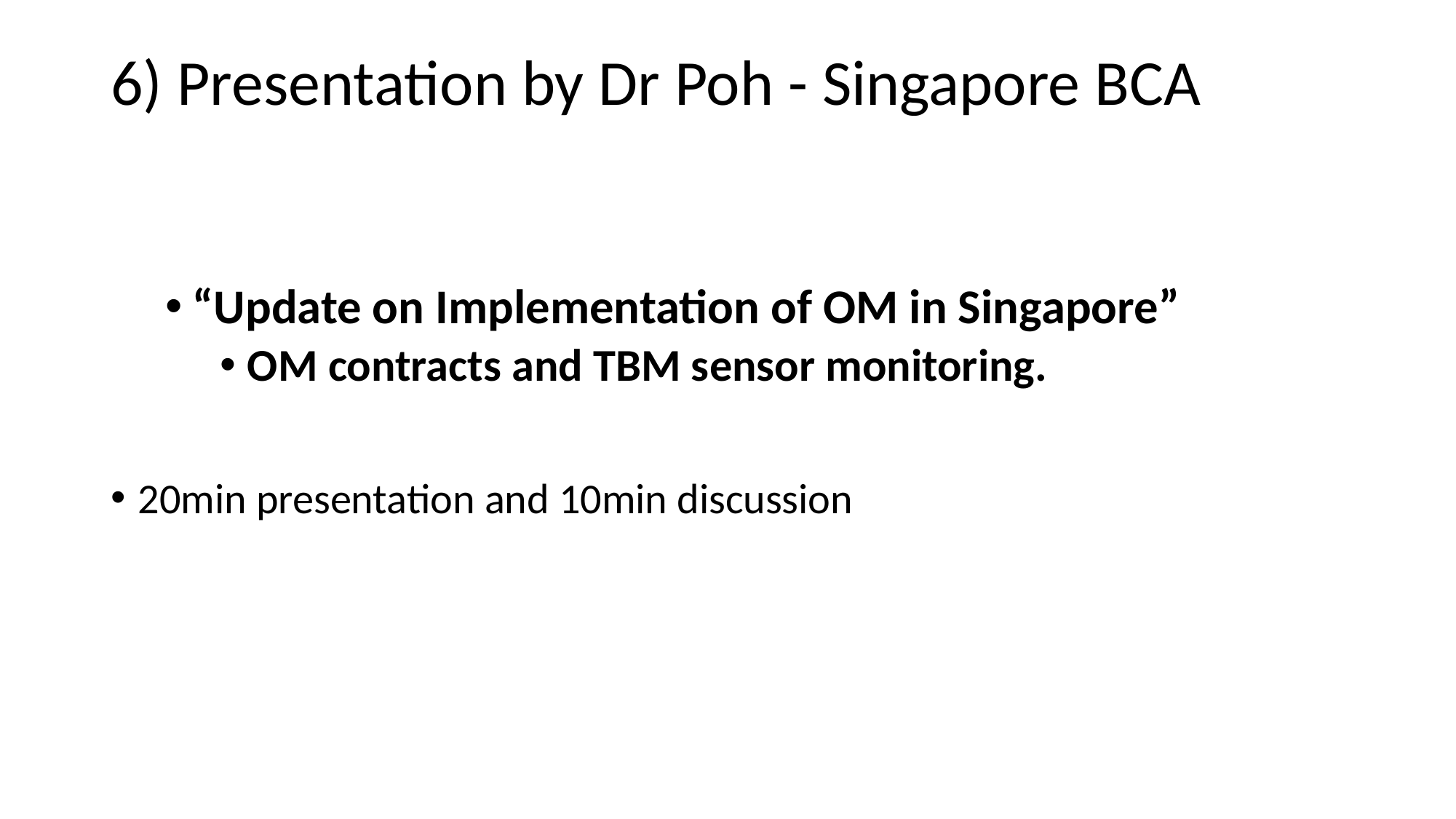

# 6) Presentation by Dr Poh - Singapore BCA

“Update on Implementation of OM in Singapore”
OM contracts and TBM sensor monitoring.

20min presentation and 10min discussion